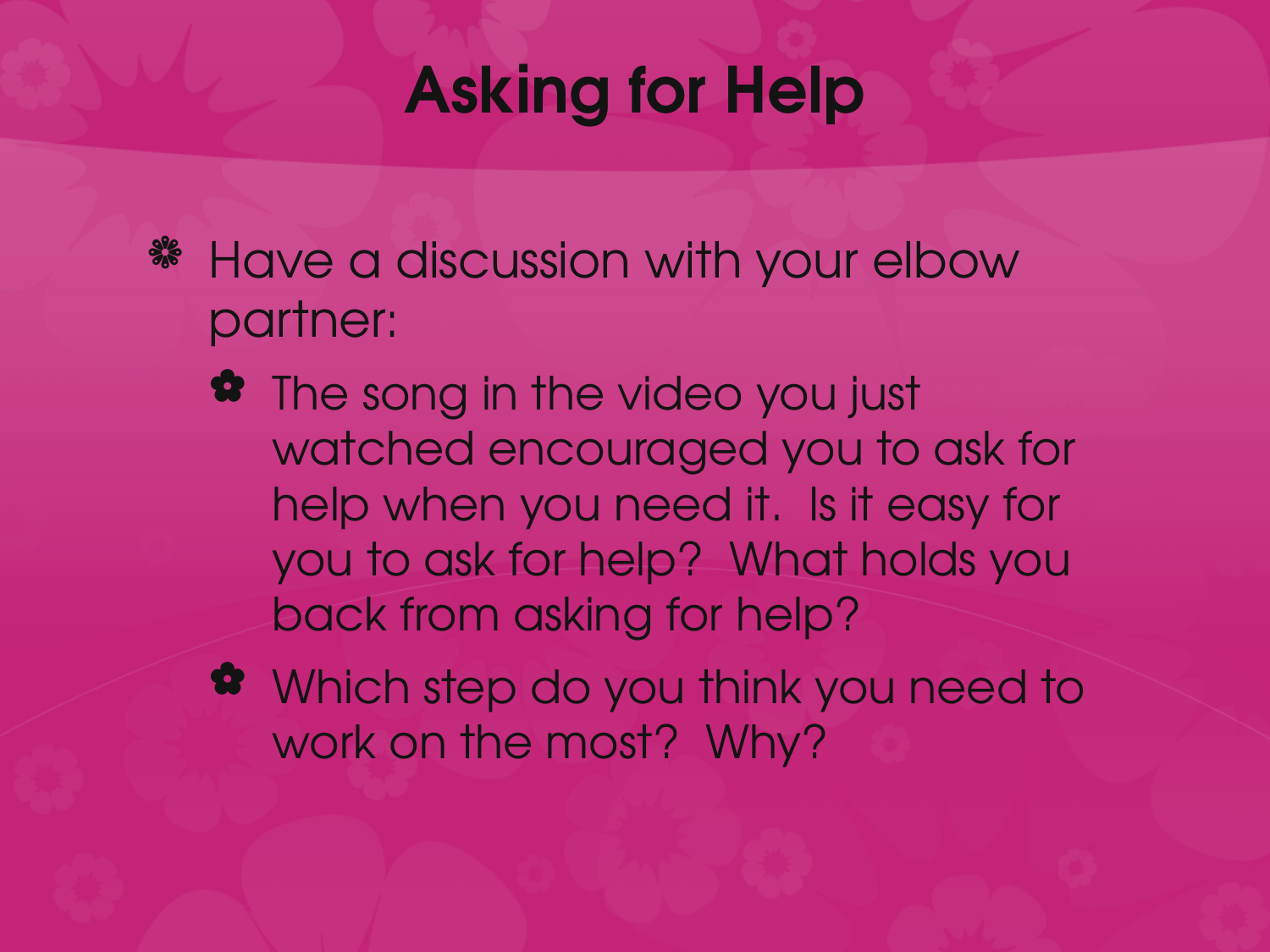

# Asking for Help
Have a discussion with your elbow partner:
The song in the video you just watched encouraged you to ask for help when you need it.  Is it easy for you to ask for help?  What holds you back from asking for help?
Which step do you think you need to work on the most?  Why?